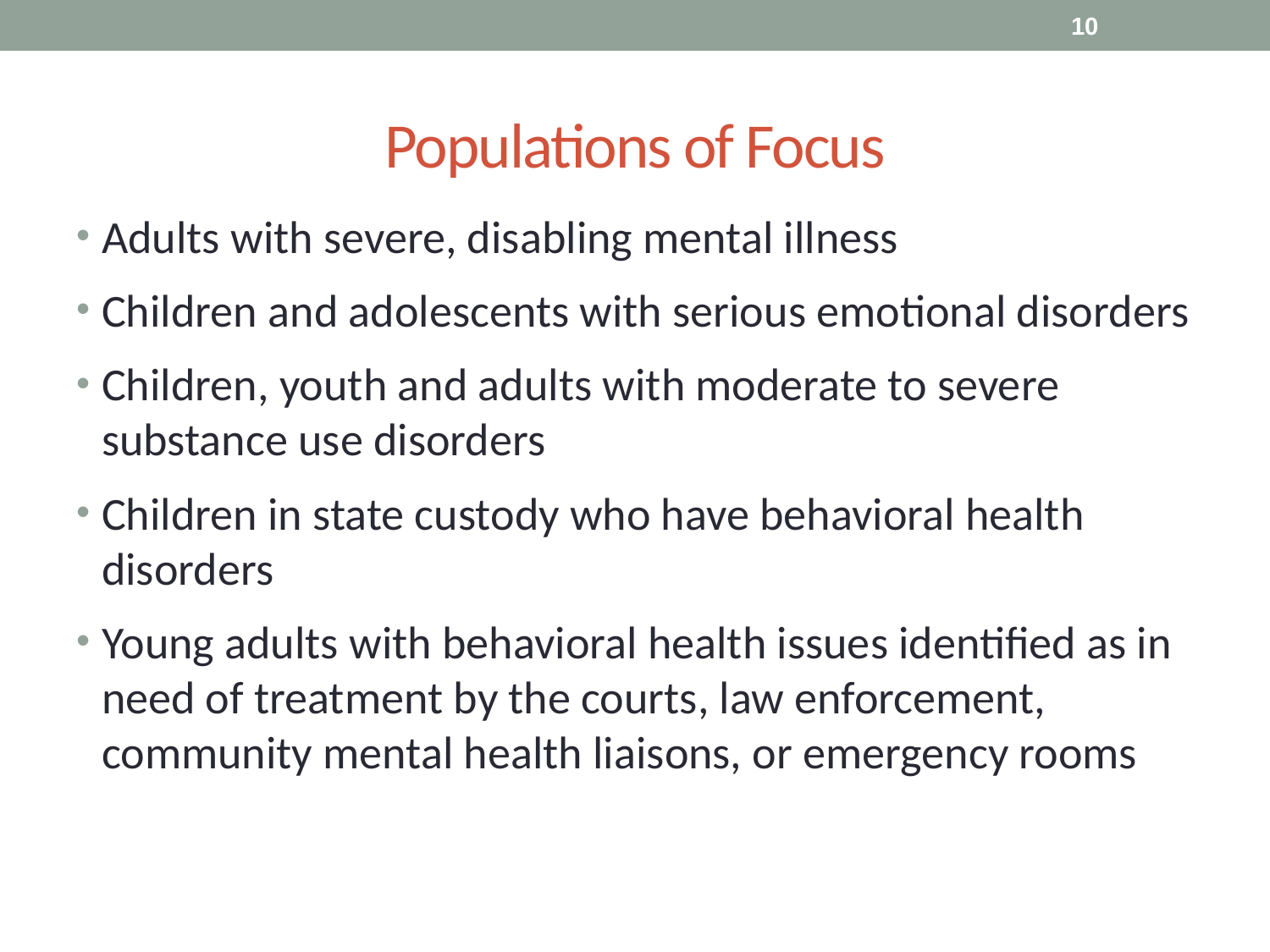

10
# Populations of Focus
Adults with severe, disabling mental illness

Children and adolescents with serious emotional disorders

Children, youth and adults with moderate to severe substance use disorders

Children in state custody who have behavioral health disorders

Young adults with behavioral health issues identified as in need of treatment by the courts, law enforcement, community mental health liaisons, or emergency rooms